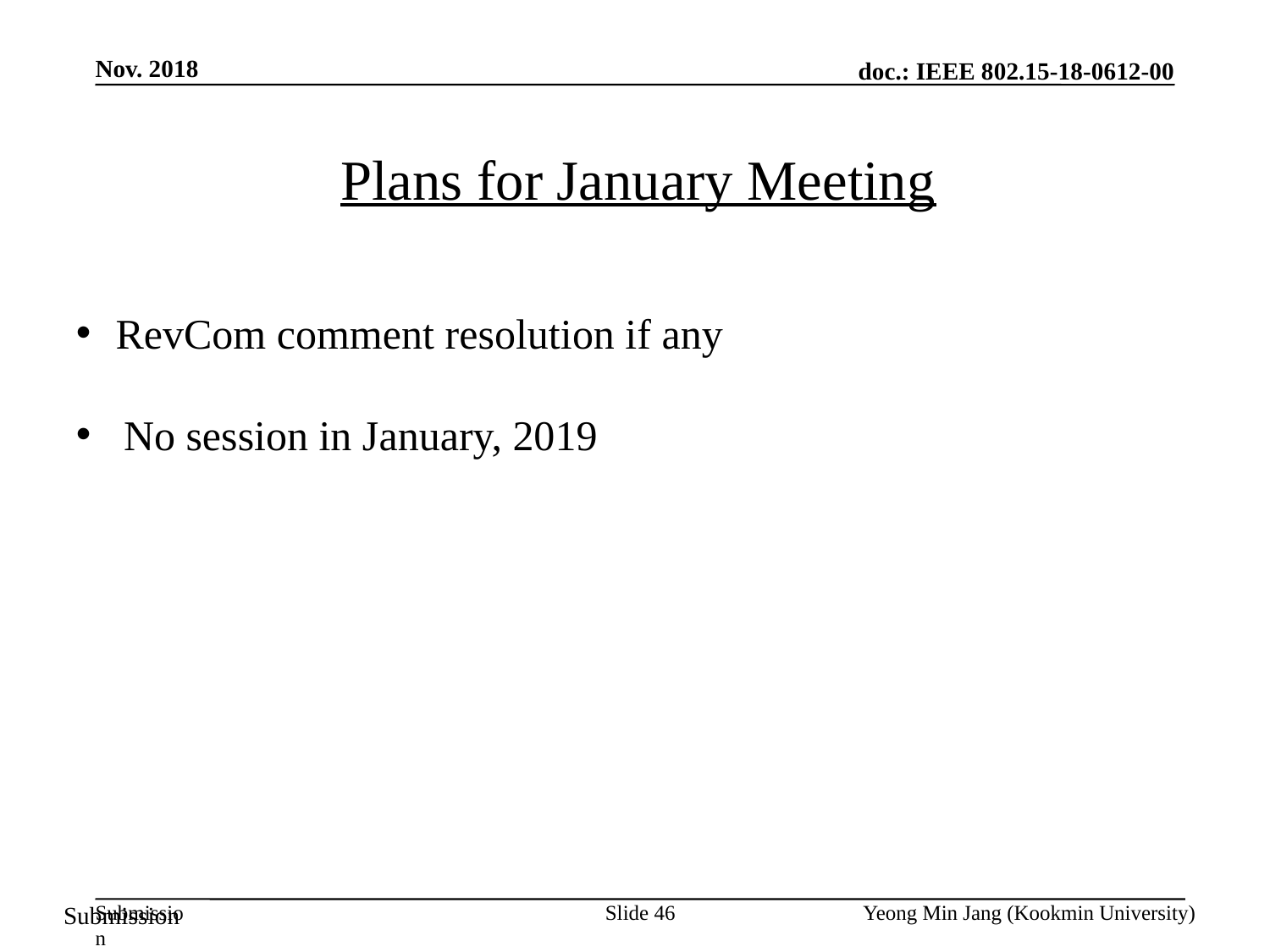

Nov. 2018
Plans for January Meeting
RevCom comment resolution if any

No session in January, 2019

Slide 46
Yeong Min Jang (Kookmin University)
Submission